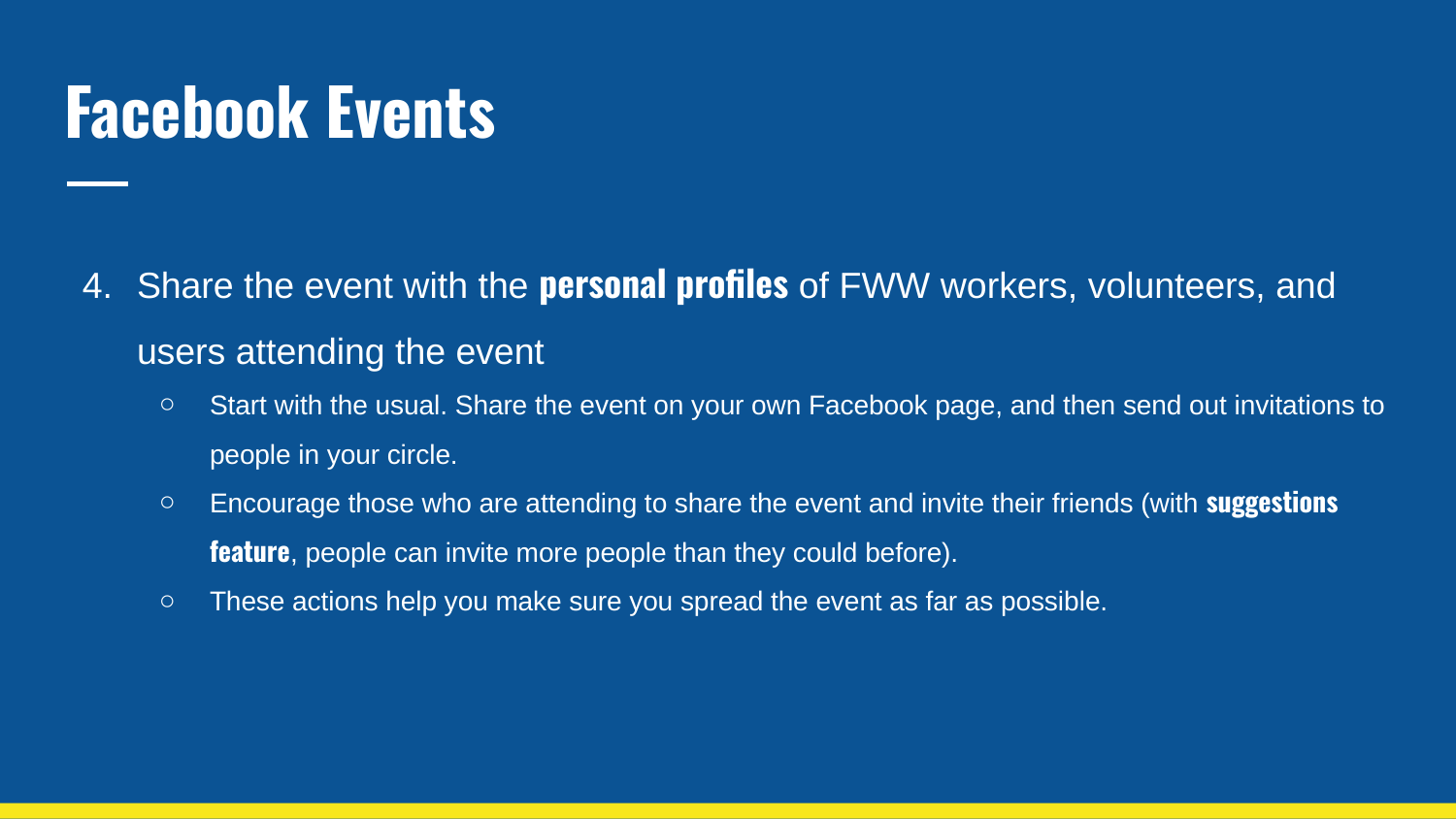

# Facebook Events
Share the event with the personal profiles of FWW workers, volunteers, and users attending the event
Start with the usual. Share the event on your own Facebook page, and then send out invitations to people in your circle.
Encourage those who are attending to share the event and invite their friends (with suggestions feature, people can invite more people than they could before).
These actions help you make sure you spread the event as far as possible.